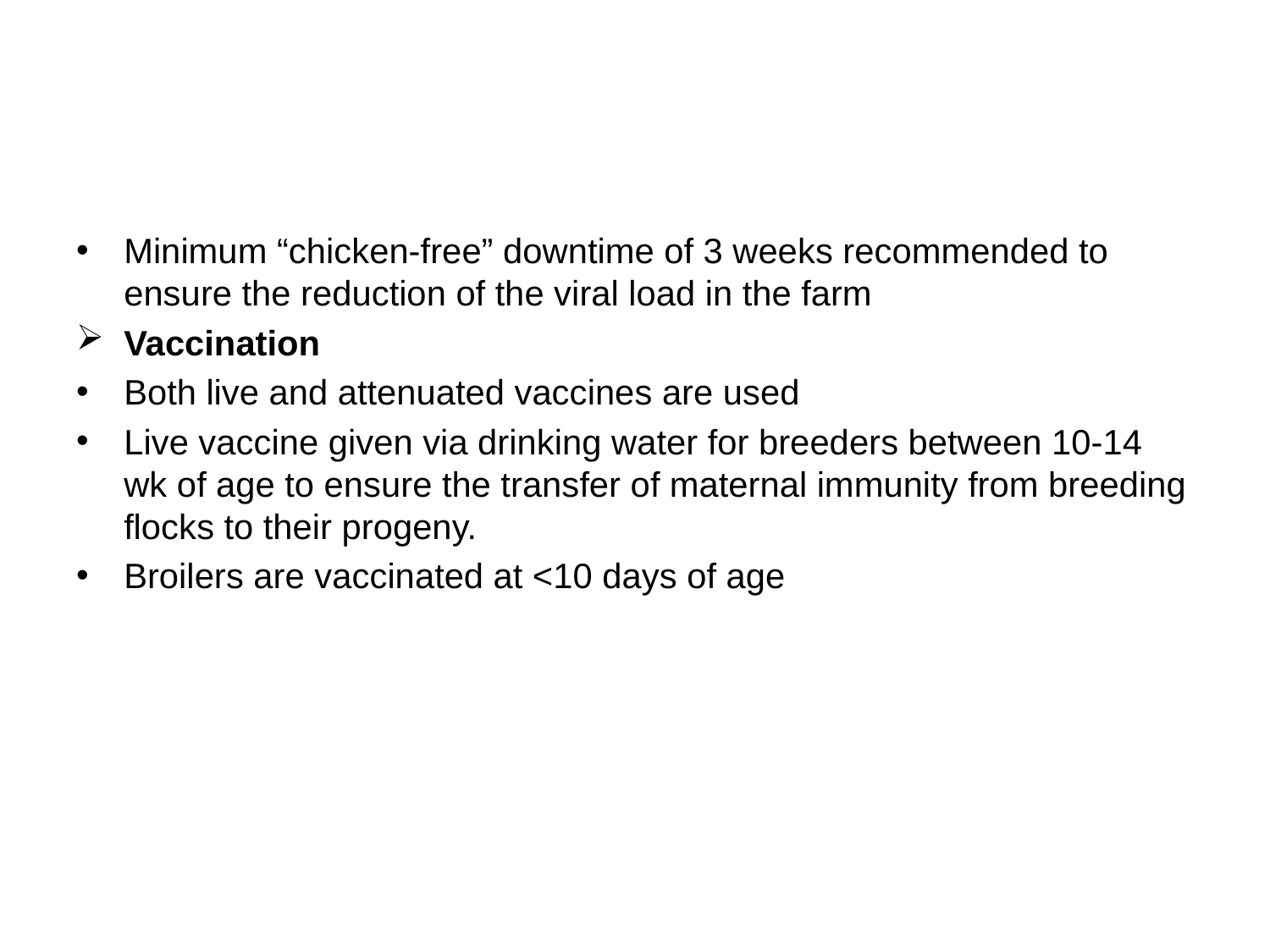

Minimum “chicken-free” downtime of 3 weeks recommended to ensure the reduction of the viral load in the farm
Vaccination
Both live and attenuated vaccines are used
Live vaccine given via drinking water for breeders between 10-14 wk of age to ensure the transfer of maternal immunity from breeding flocks to their progeny.
Broilers are vaccinated at <10 days of age